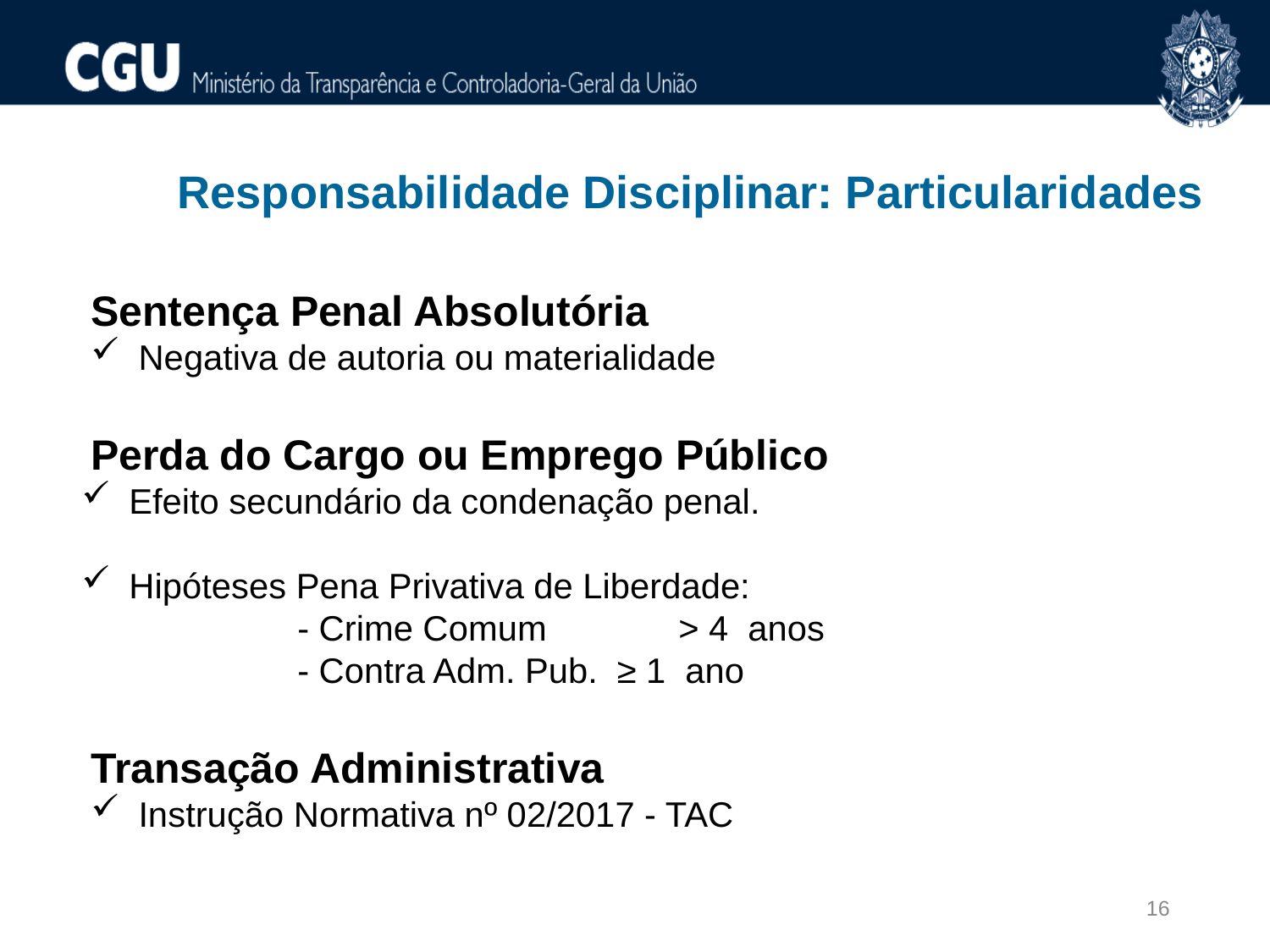

Responsabilidade Disciplinar: Particularidades

Sentença Penal Absolutória
Negativa de autoria ou materialidade

Perda do Cargo ou Emprego Público
Efeito secundário da condenação penal.

Hipóteses Pena Privativa de Liberdade:
	- Crime Comum 	> 4  anos
	- Contra Adm. Pub.  ≥ 1  ano

Transação Administrativa
Instrução Normativa nº 02/2017 - TAC

16
16